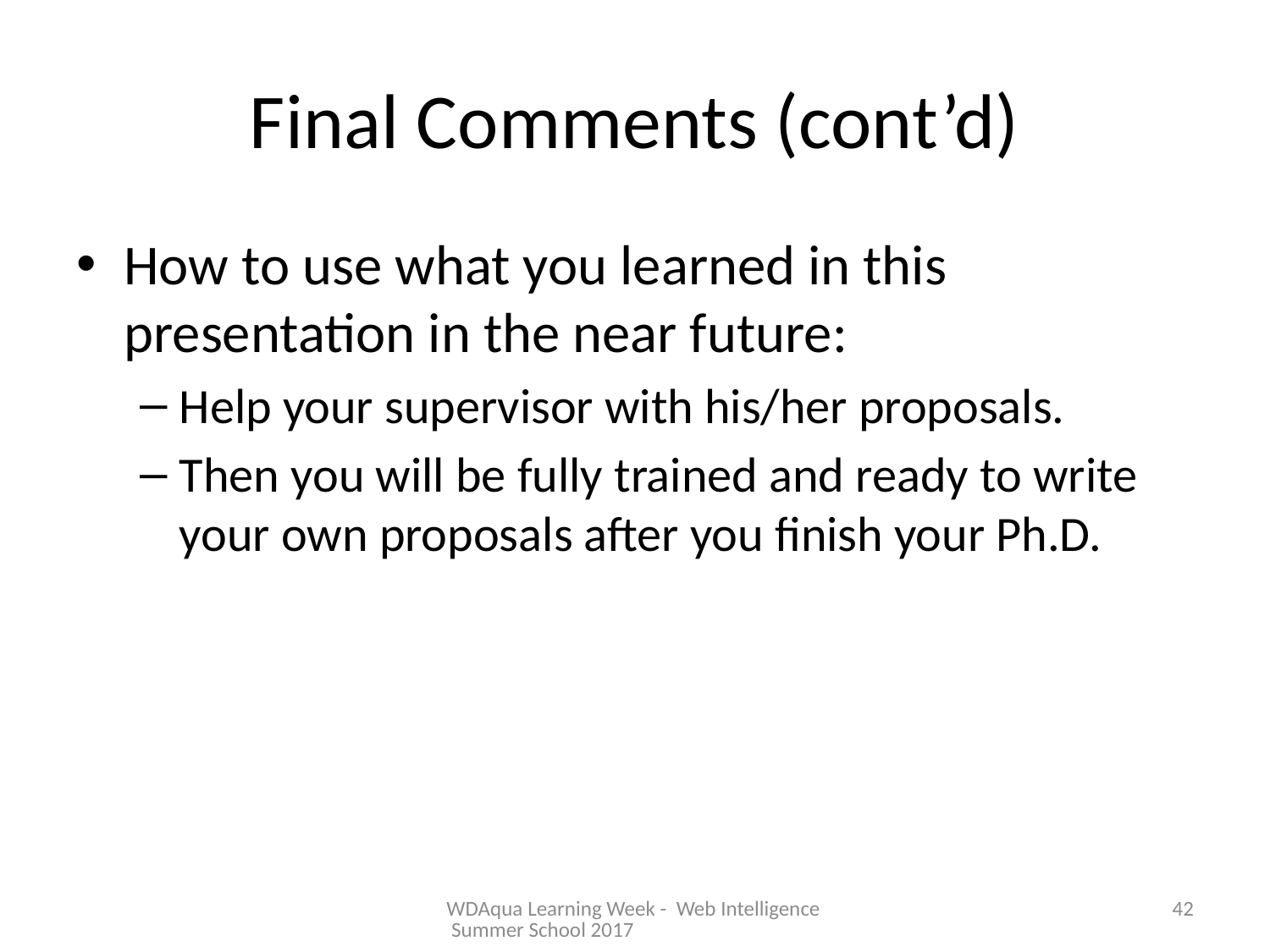

# Final Comments (cont’d)
How to use what you learned in this presentation in the near future:
Help your supervisor with his/her proposals.
Then you will be fully trained and ready to write your own proposals after you finish your Ph.D.
WDAqua Learning Week -  Web Intelligence Summer School 2017
42